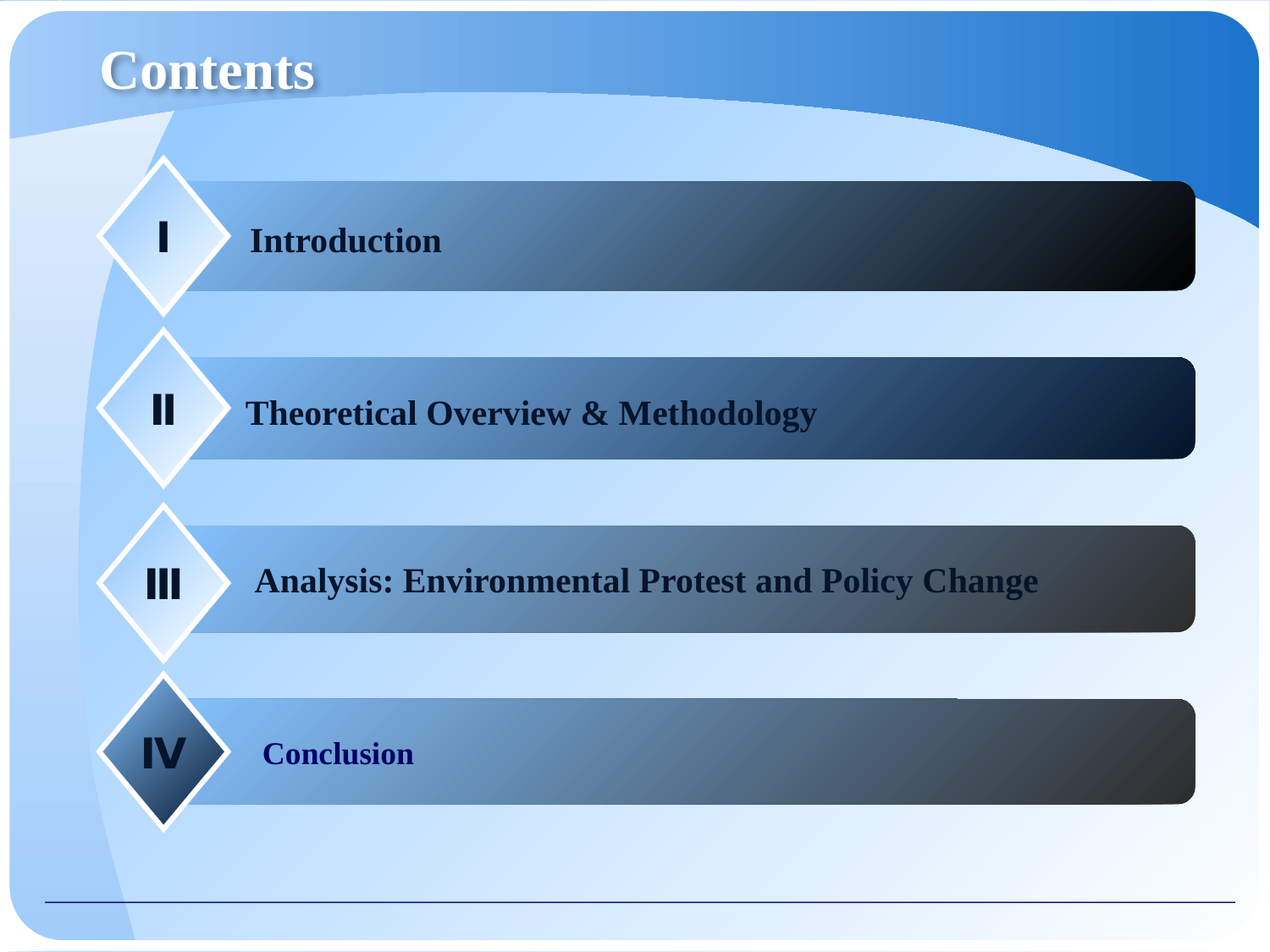

# Contents
Ⅰ
      Introduction
Ⅱ
     Theoretical Overview & Methodology
Ⅲ
       Analysis: Environmental Protest and Policy Change
Ⅳ
C      Conclusion